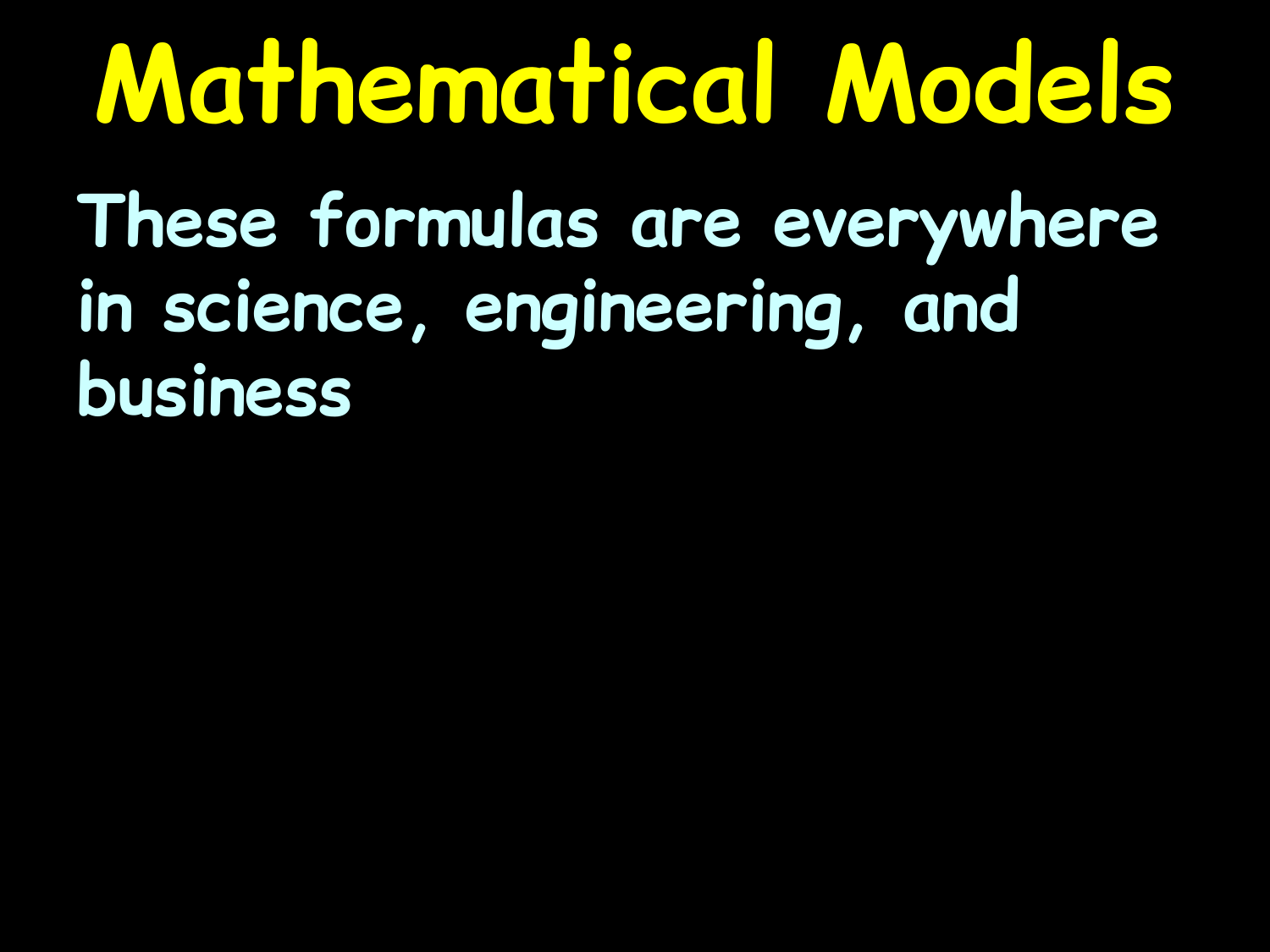

# Mathematical Models
These formulas are everywhere  in science, engineering, and business